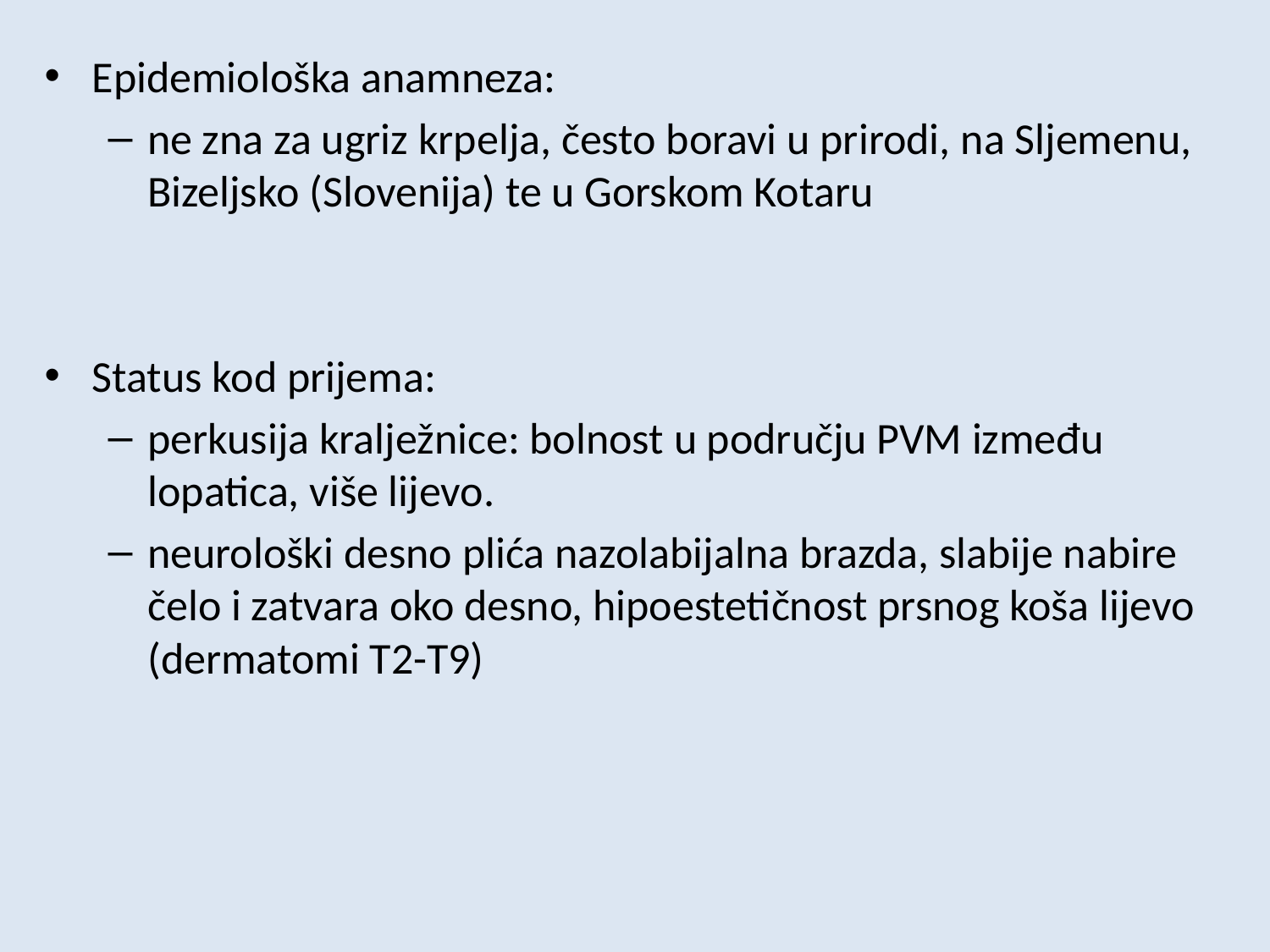

Epidemiološka anamneza:
ne zna za ugriz krpelja, često boravi u prirodi, na Sljemenu, Bizeljsko (Slovenija) te u Gorskom Kotaru

Status kod prijema:
perkusija kralježnice: bolnost u području PVM između lopatica, više lijevo.
neurološki desno plića nazolabijalna brazda, slabije nabire čelo i zatvara oko desno, hipoestetičnost prsnog koša lijevo (dermatomi T2-T9)